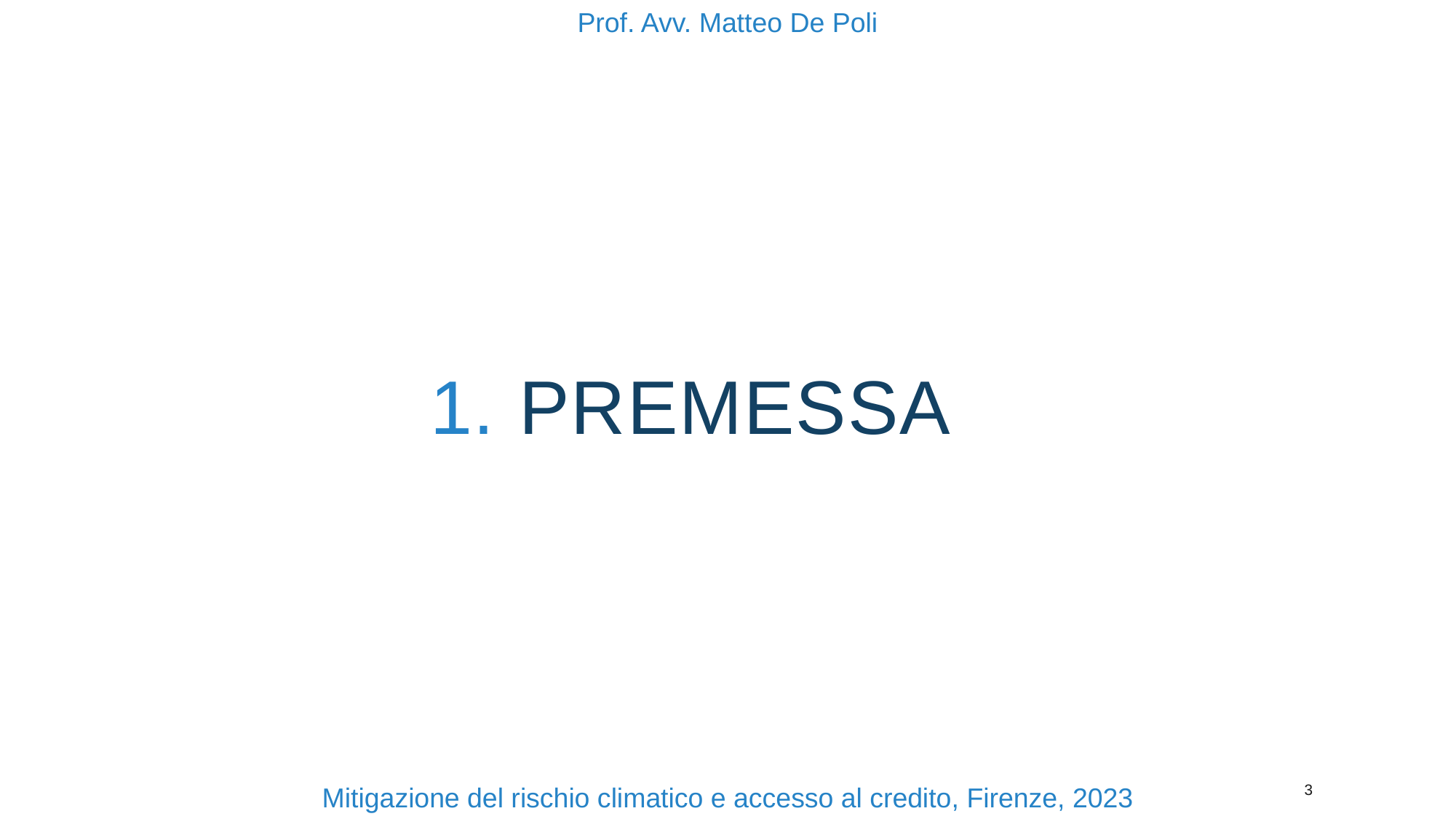

Prof. Avv. Matteo De Poli
1. premessa
3
Mitigazione del rischio climatico e accesso al credito, Firenze, 2023